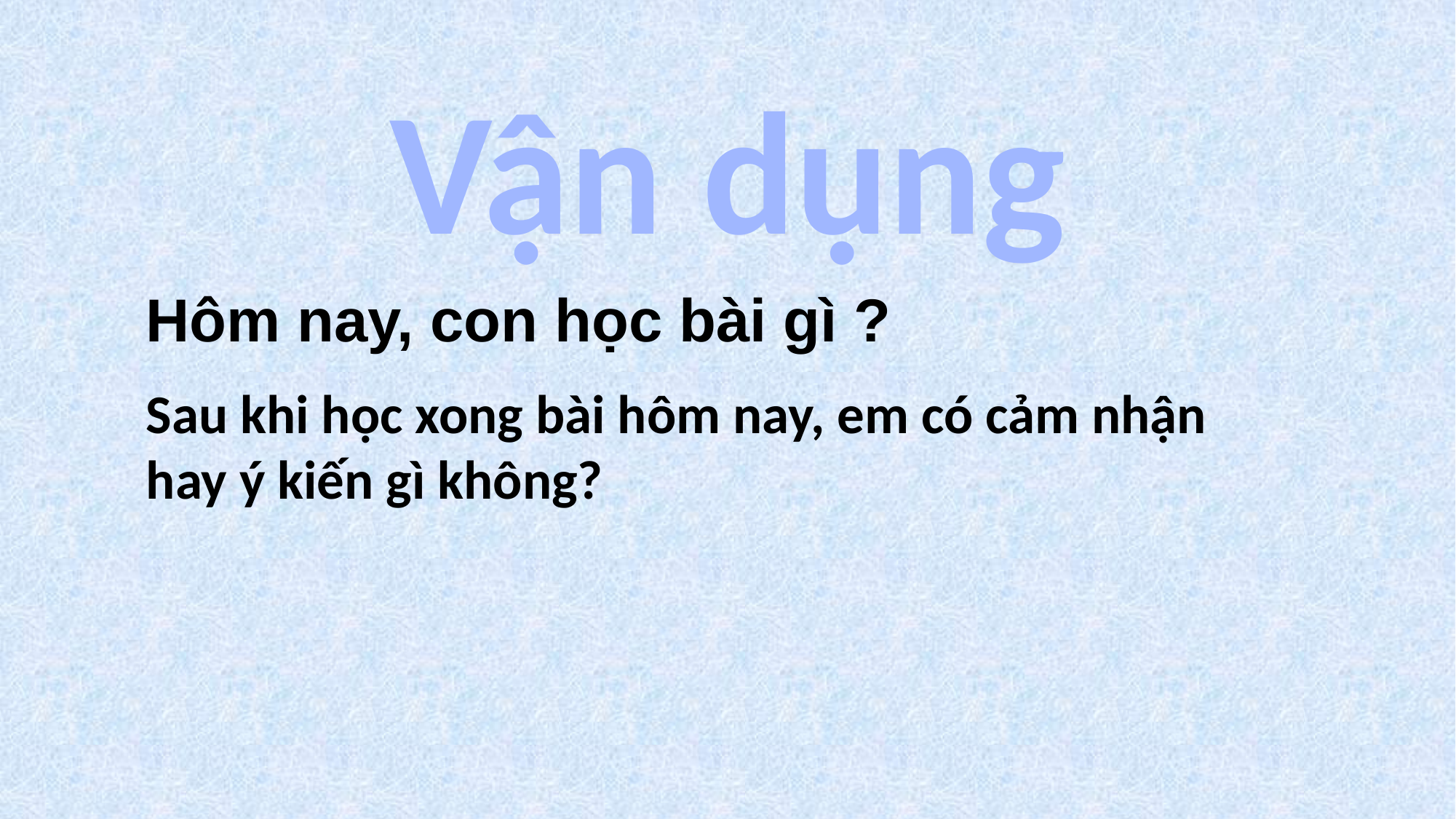

Vận dụng
Hôm nay, con học bài gì ?
Sau khi học xong bài hôm nay, em có cảm nhận hay ý kiến gì không?